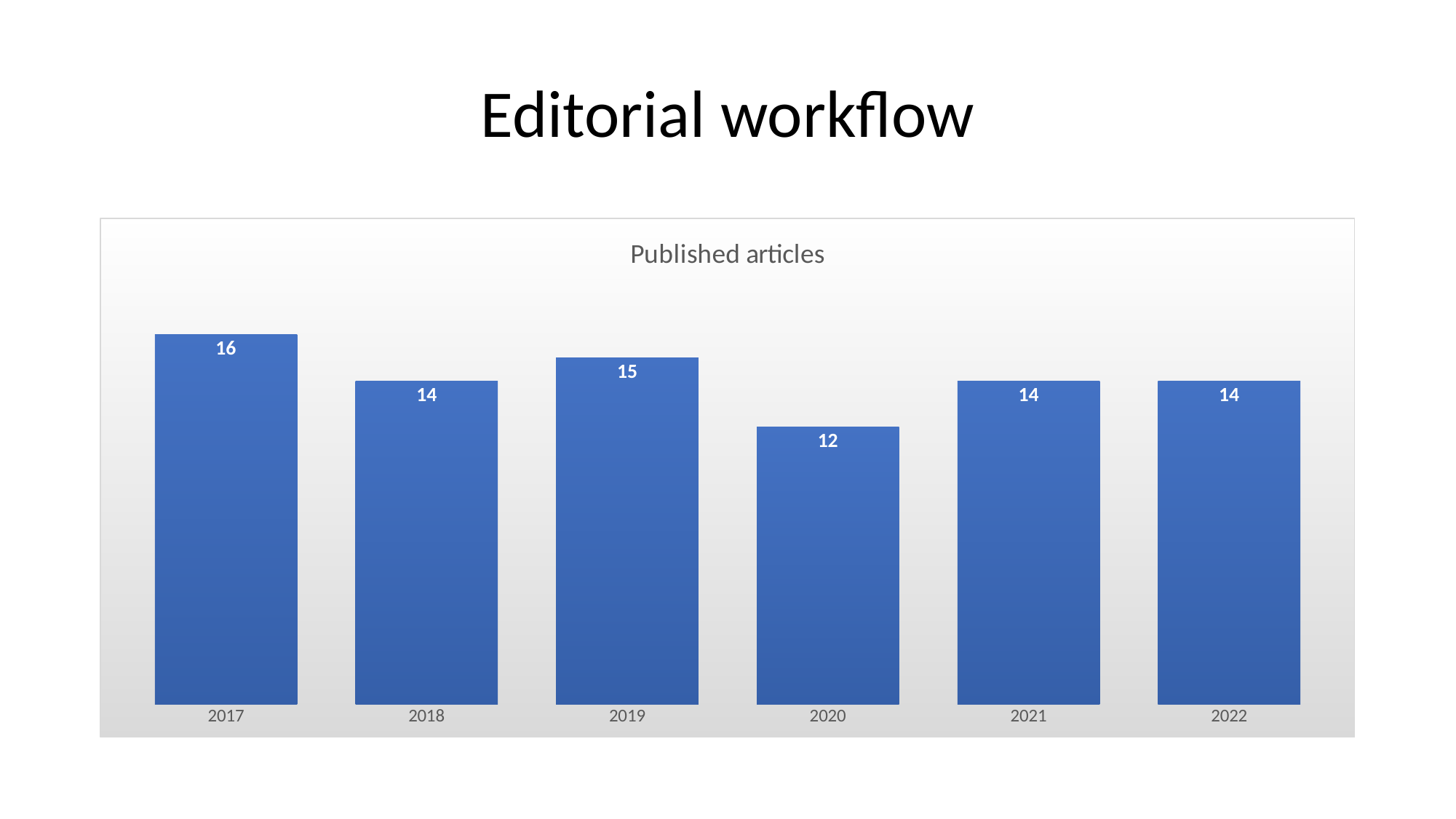

# Editorial workflow

### Chart: Published articles

| Category | published |
|---|---|
| 2017 | 16.0 |
| 2018 | 14.0 |
| 2019 | 15.0 |
| 2020 | 12.0 |
| 2021 | 14.0 |
| 2022 | 14.0 |